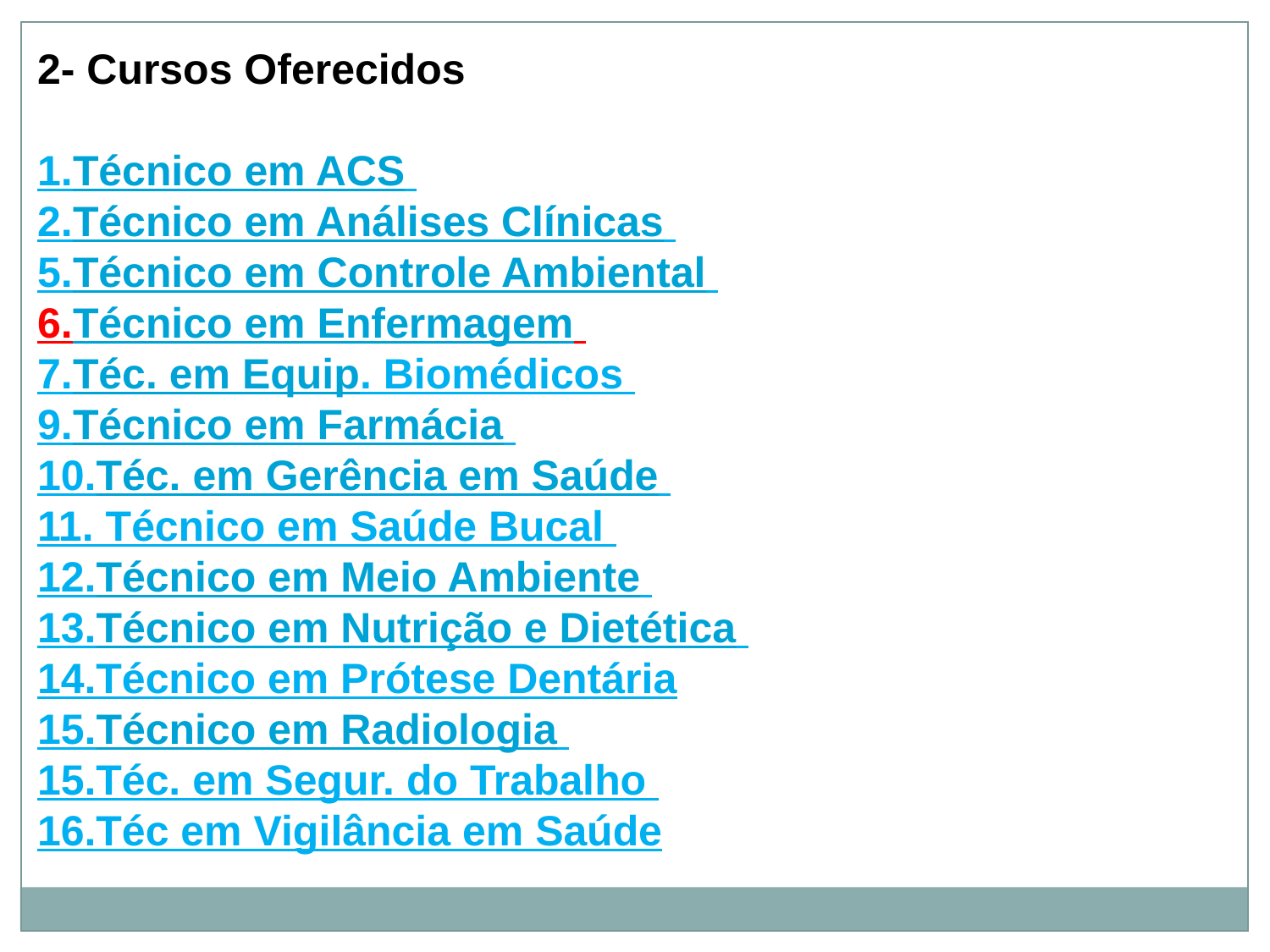

2- Cursos Oferecidos

1.Técnico em ACS
2.Técnico em Análises Clínicas
5.Técnico em Controle Ambiental
6.Técnico em Enfermagem
7.Téc. em Equip. Biomédicos
9.Técnico em Farmácia
10.Téc. em Gerência em Saúde
11. Técnico em Saúde Bucal
12.Técnico em Meio Ambiente
13.Técnico em Nutrição e Dietética
14.Técnico em Prótese Dentária
15.Técnico em Radiologia
15.Téc. em Segur. do Trabalho
16.Téc em Vigilância em Saúde